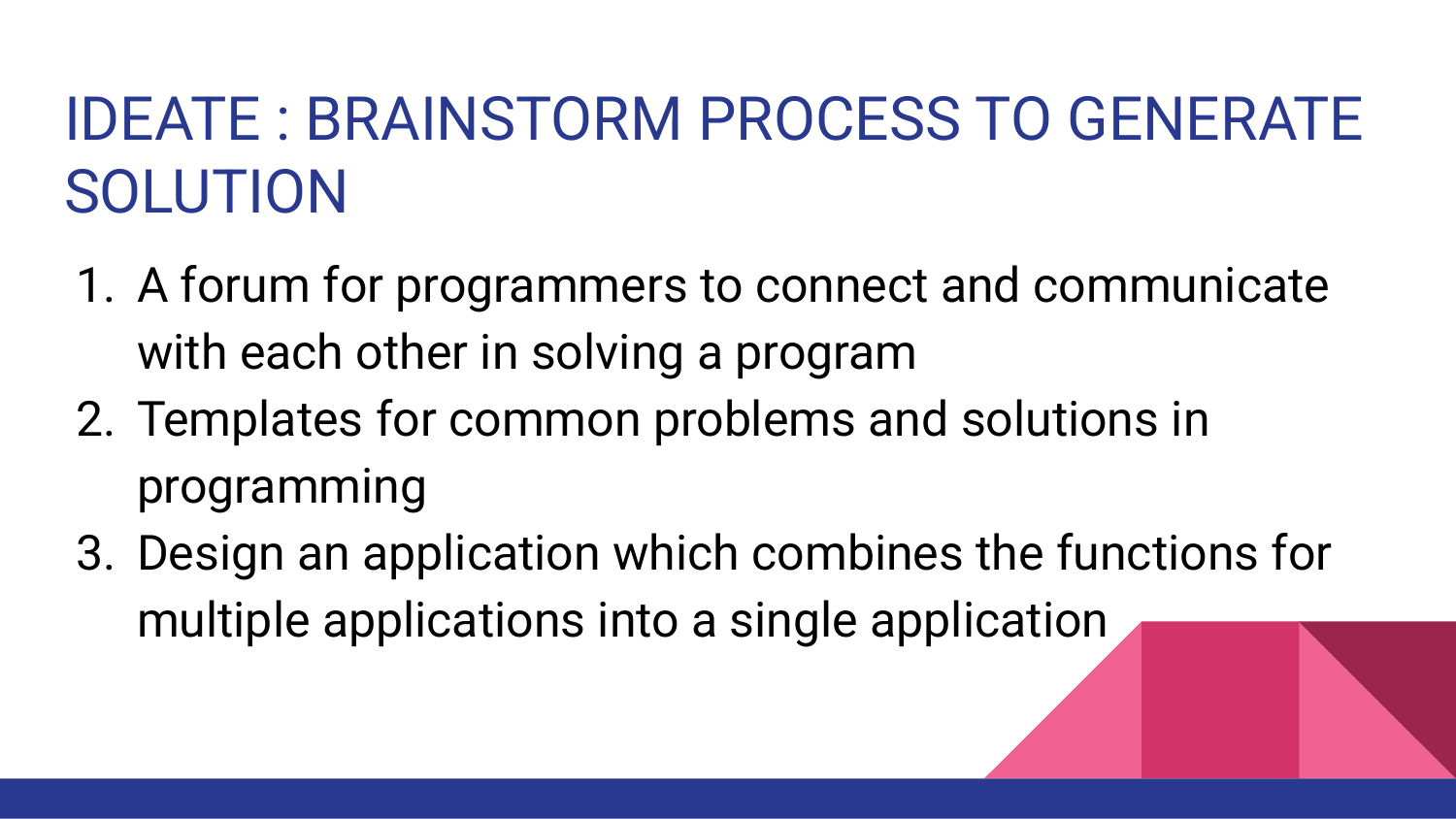

# IDEATE : BRAINSTORM PROCESS TO GENERATE SOLUTION
A forum for programmers to connect and communicate with each other in solving a program
Templates for common problems and solutions in programming
Design an application which combines the functions for multiple applications into a single application